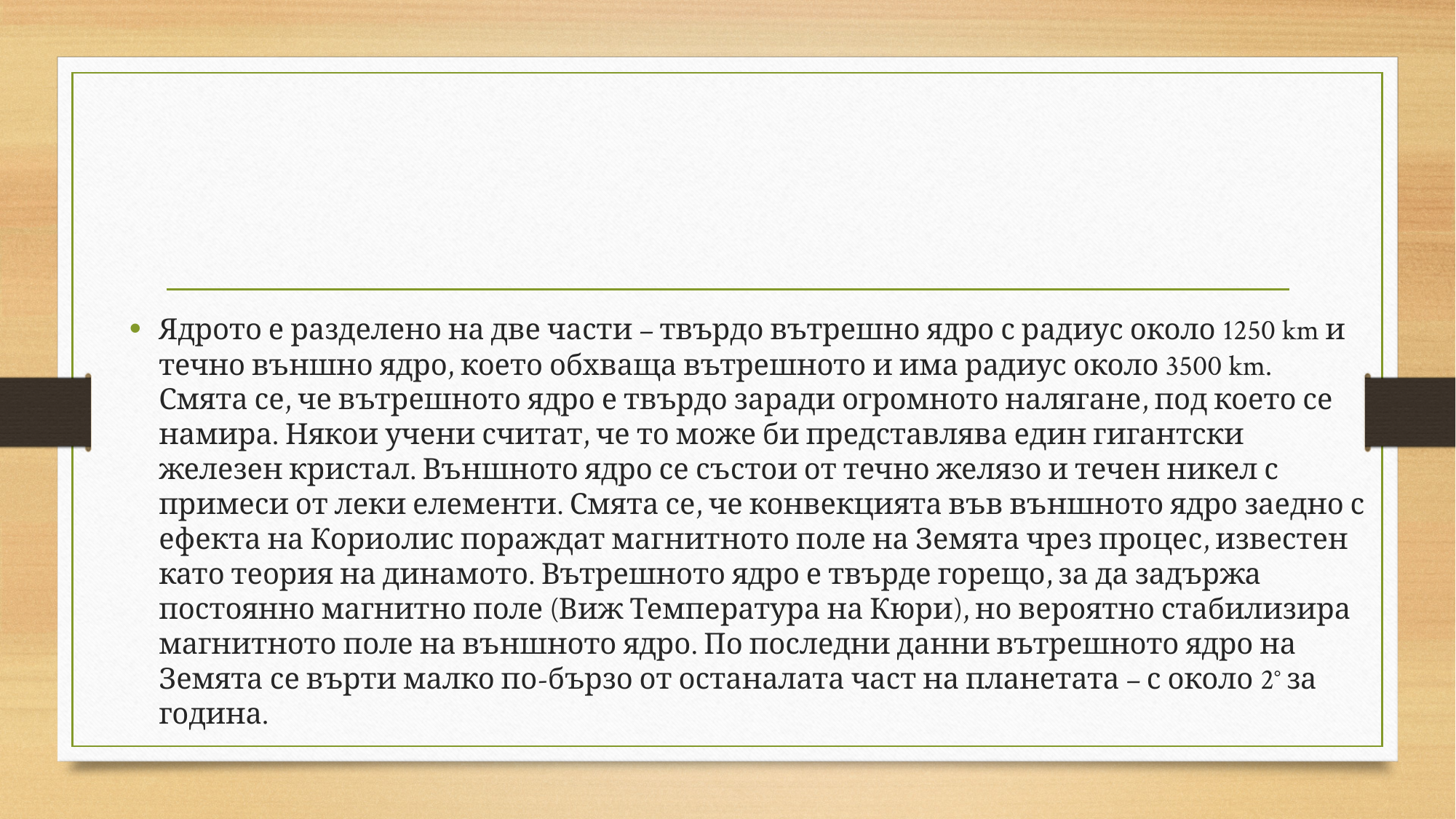

#
Ядрото е разделено на две части – твърдо вътрешно ядро с радиус около 1250 km и течно външно ядро, което обхваща вътрешното и има радиус около 3500 km. Смята се, че вътрешното ядро е твърдо заради огромното налягане, под което се намира. Някои учени считат, че то може би представлява един гигантски железен кристал. Външното ядро се състои от течно желязо и течен никел с примеси от леки елементи. Смята се, че конвекцията във външното ядро заедно с ефекта на Кориолис пораждат магнитното поле на Земята чрез процес, известен като теория на динамото. Вътрешното ядро е твърде горещо, за да задържа постоянно магнитно поле (Виж Температура на Кюри), но вероятно стабилизира магнитното поле на външното ядро. По последни данни вътрешното ядро на Земята се върти малко по-бързо от останалата част на планетата – с около 2° за година.